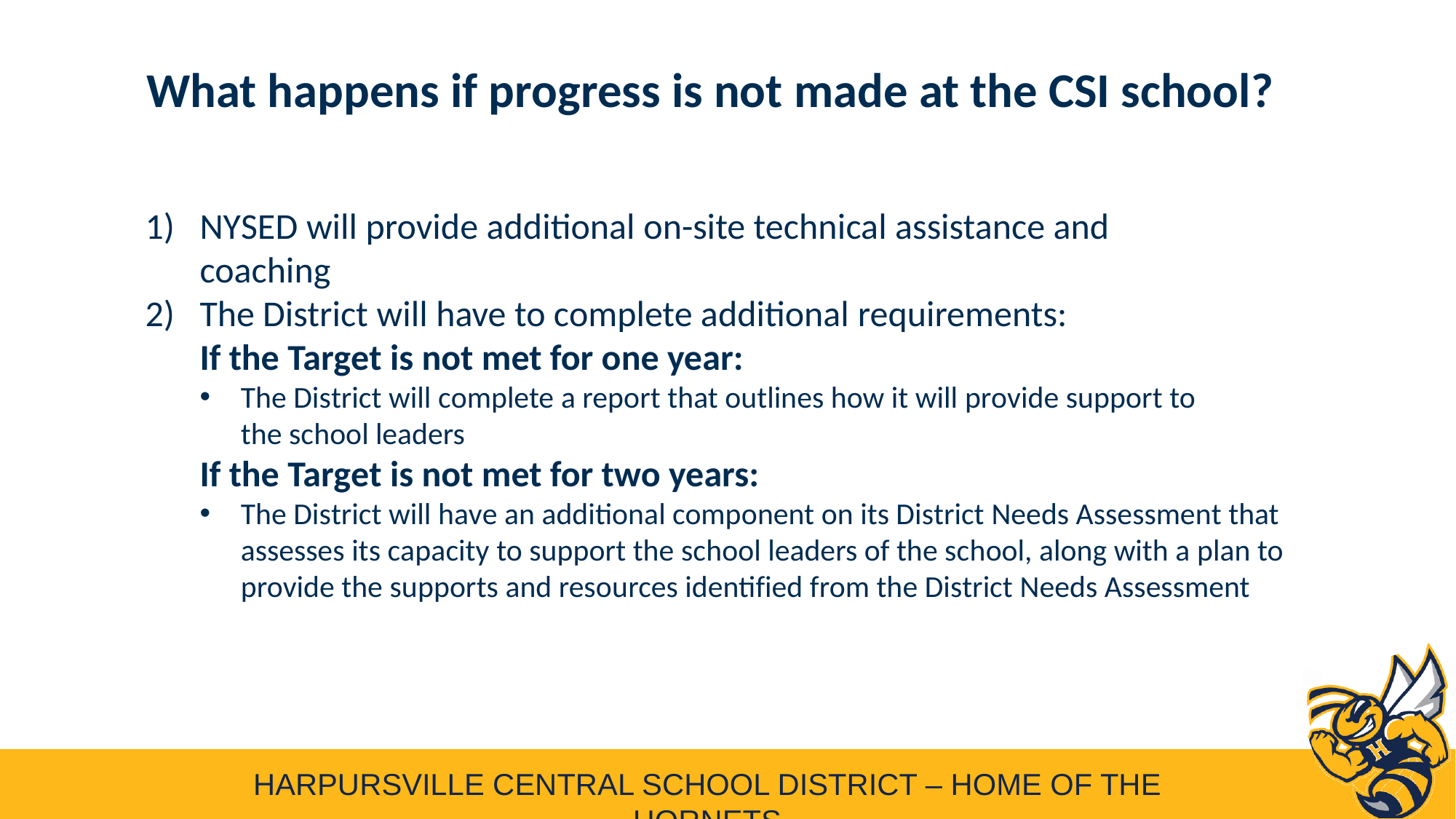

What happens if progress is not made at the CSI school?
NYSED will provide additional on-site technical assistance and coaching
The District will have to complete additional requirements:
If the Target is not met for one year:
The District will complete a report that outlines how it will provide support to
the school leaders
If the Target is not met for two years:
The District will have an additional component on its District Needs Assessment that assesses its capacity to support the school leaders of the school, along with a plan to provide the supports and resources identified from the District Needs Assessment